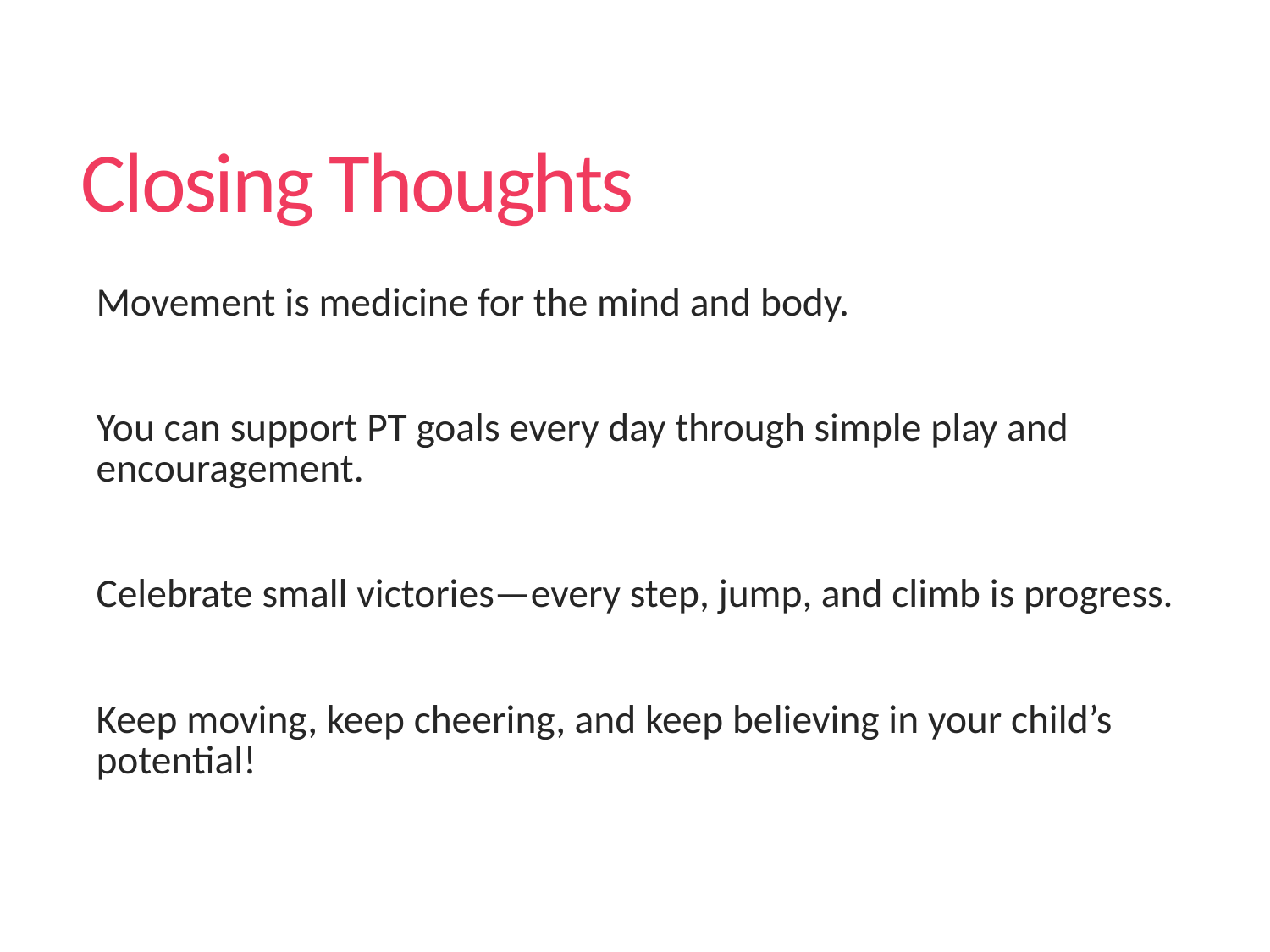

# Closing Thoughts
Movement is medicine for the mind and body.

You can support PT goals every day through simple play and encouragement.

Celebrate small victories—every step, jump, and climb is progress.

Keep moving, keep cheering, and keep believing in your child’s potential!